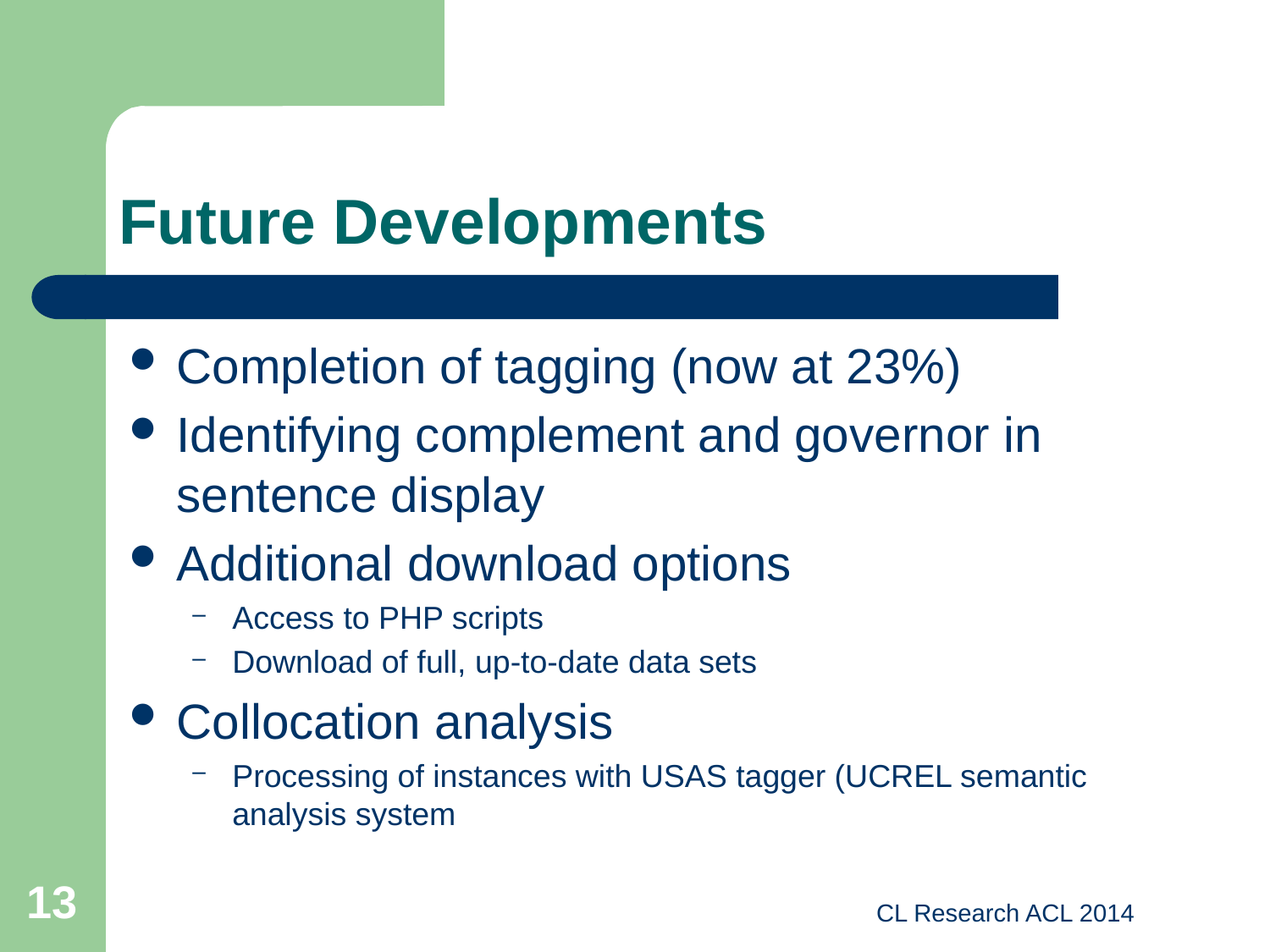

# Future Developments
Completion of tagging (now at 23%)
Identifying complement and governor in sentence display
Additional download options
Access to PHP scripts
Download of full, up-to-date data sets
Collocation analysis
Processing of instances with USAS tagger (UCREL semantic analysis system
13
CL Research ACL 2014